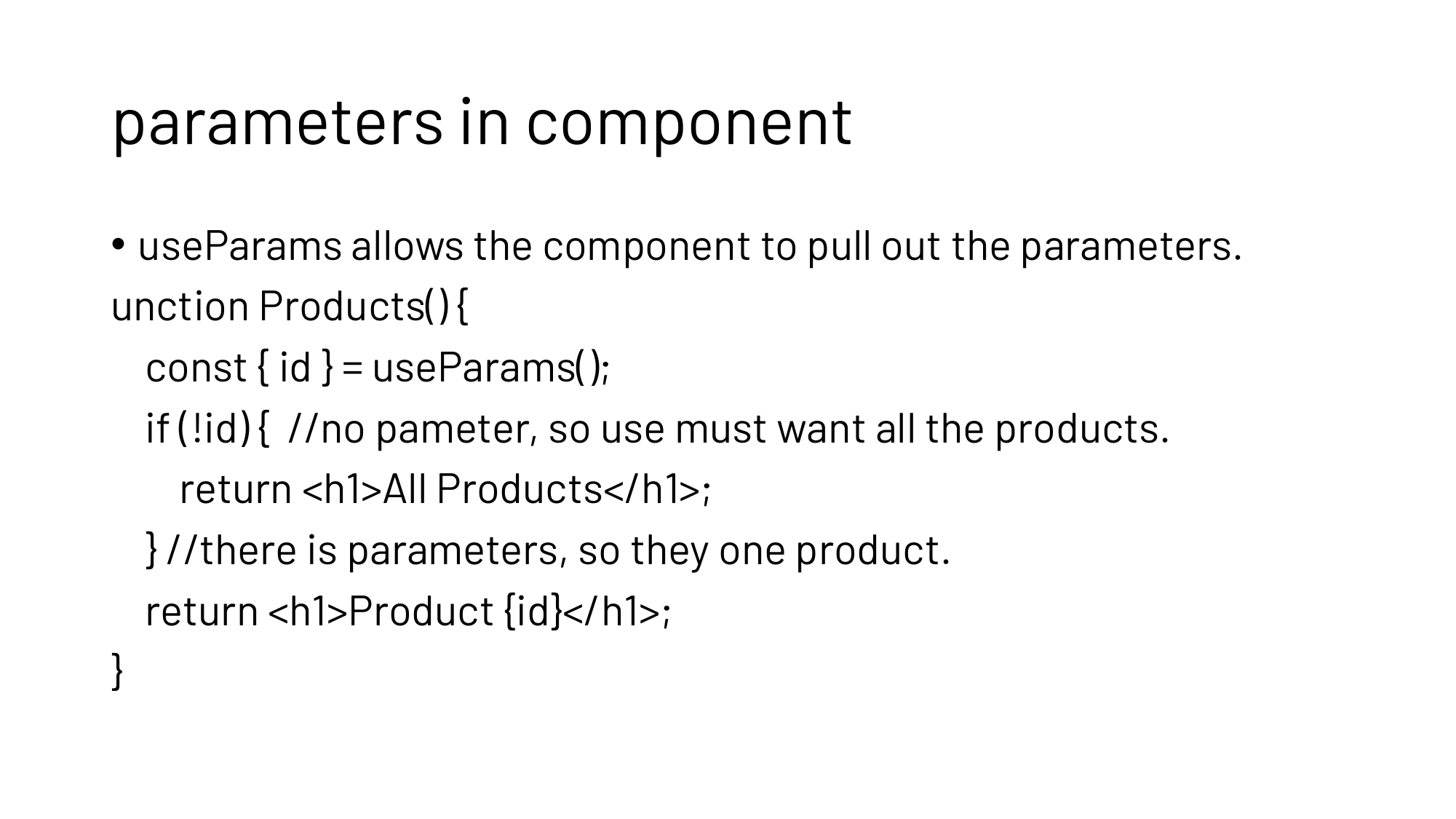

# parameters in component
useParams allows the component to pull out the parameters.
unction Products() {
    const { id } = useParams();
    if (!id) {  //no pameter, so use must want all the products.
        return <h1>All Products</h1>;
    } //there is parameters, so they one product.
    return <h1>Product {id}</h1>;
}